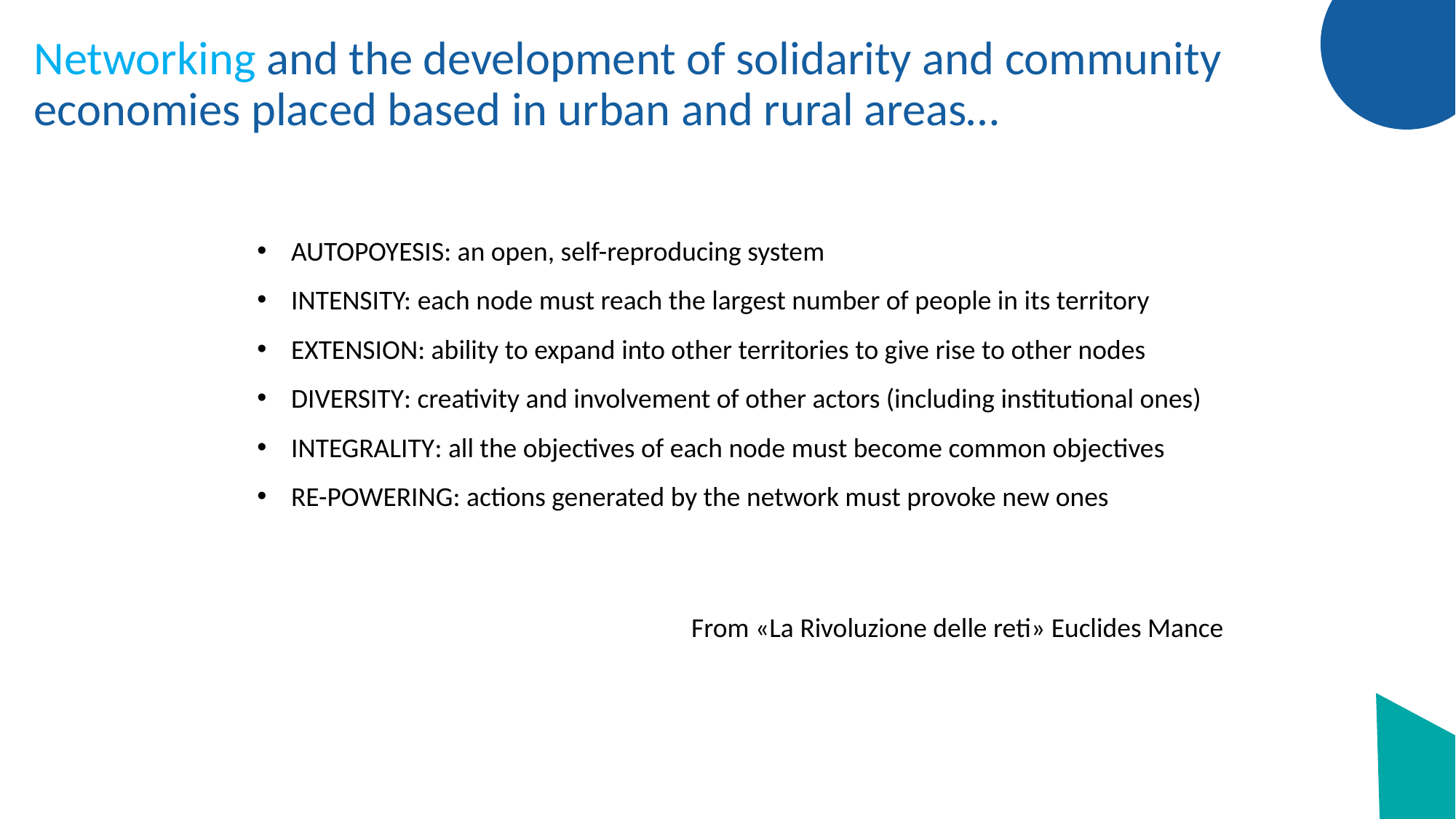

# Networking and the development of solidarity and community economies placed based in urban and rural areas…
AUTOPOYESIS: an open, self-reproducing system
INTENSITY: each node must reach the largest number of people in its territory
EXTENSION: ability to expand into other territories to give rise to other nodes
DIVERSITY: creativity and involvement of other actors (including institutional ones)
INTEGRALITY: all the objectives of each node must become common objectives
RE-POWERING: actions generated by the network must provoke new ones

From «La Rivoluzione delle reti» Euclides Mance